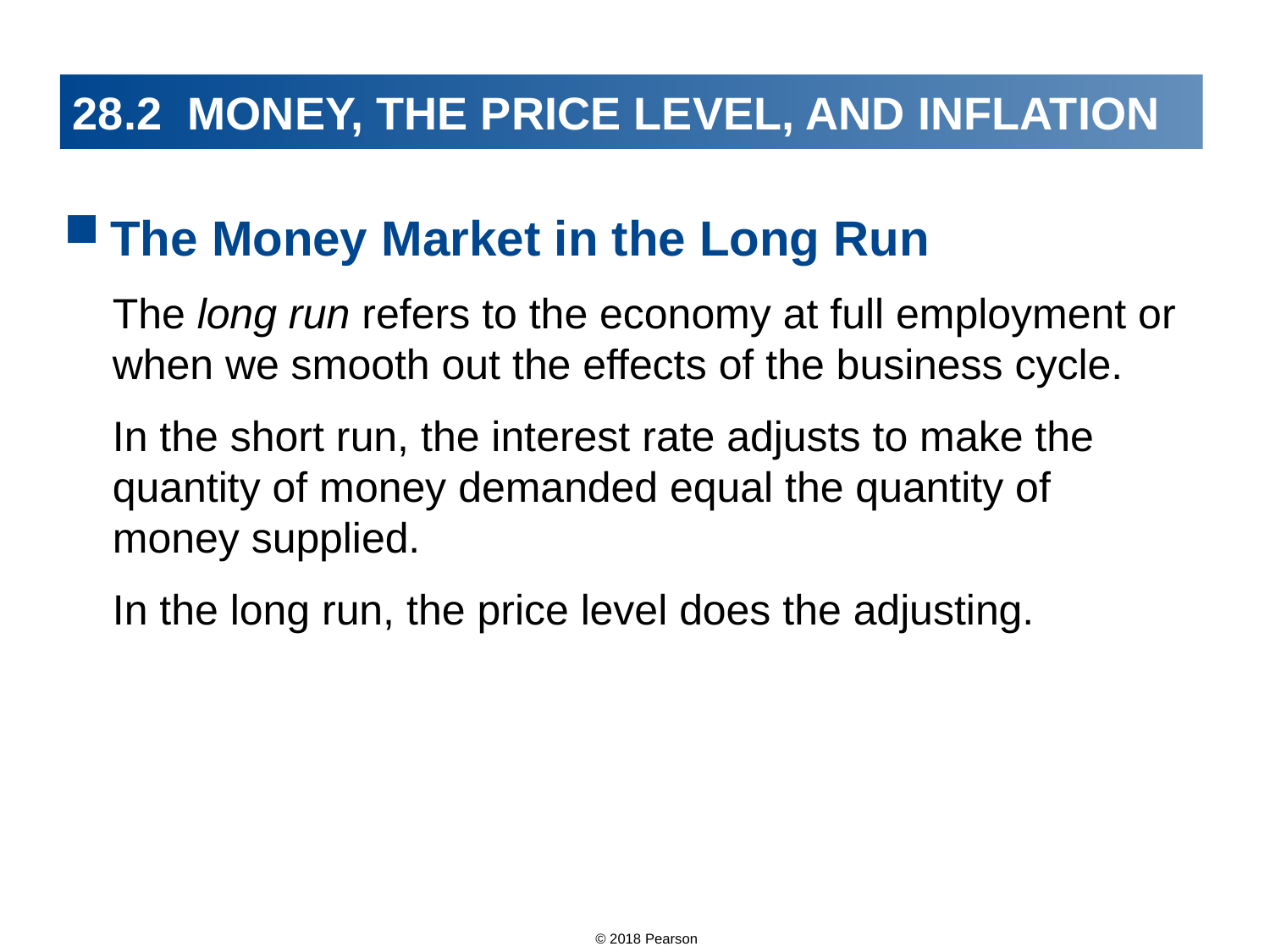

# 28.2  MONEY, THE PRICE LEVEL, AND INFLATION
The Money Market in the Long Run
The long run refers to the economy at full employment or when we smooth out the effects of the business cycle.
In the short run, the interest rate adjusts to make the quantity of money demanded equal the quantity of money supplied.
In the long run, the price level does the adjusting.